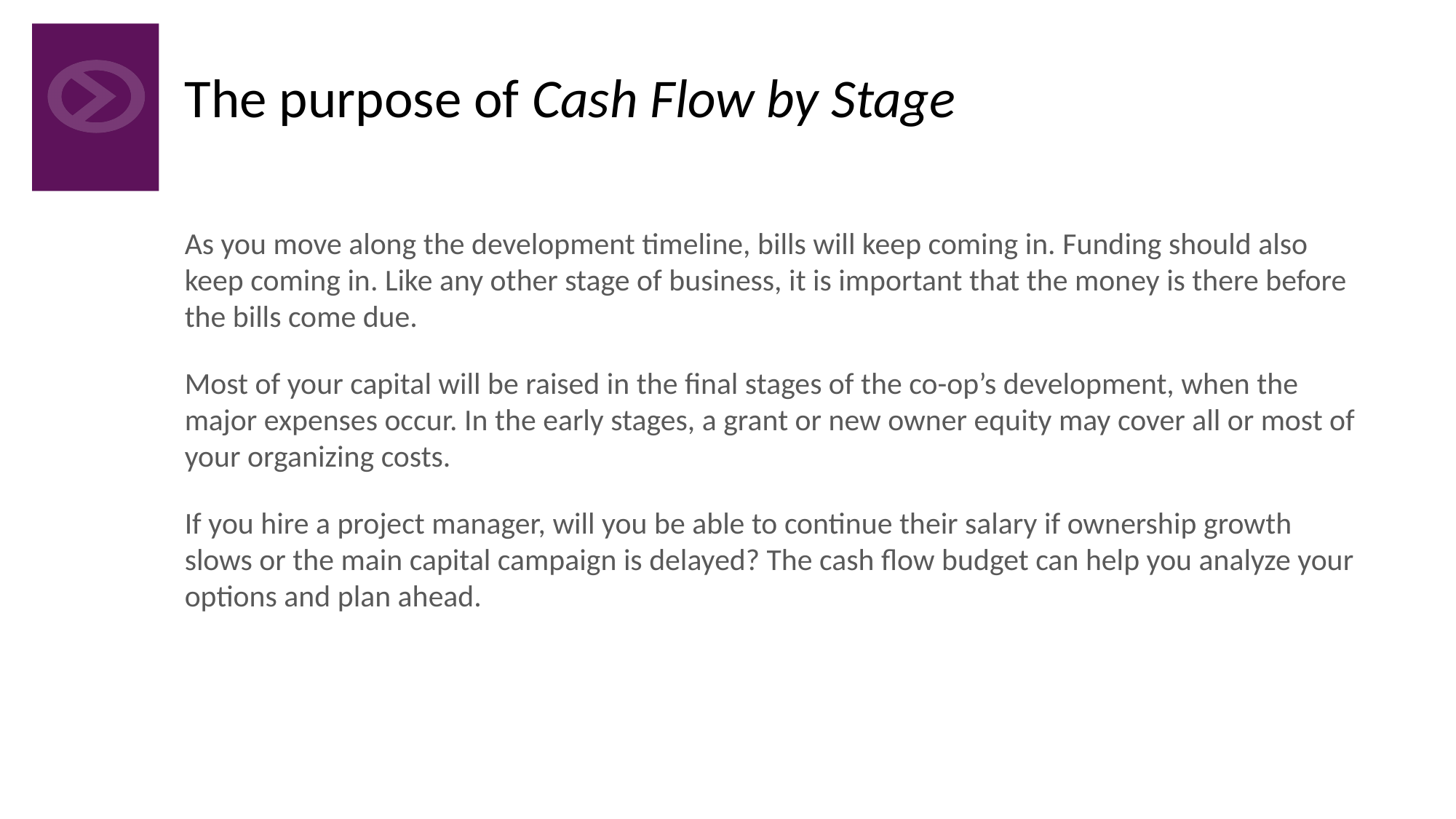

# The purpose of Cash Flow by Stage
As you move along the development timeline, bills will keep coming in. Funding should also keep coming in. Like any other stage of business, it is important that the money is there before the bills come due.
Most of your capital will be raised in the final stages of the co-op’s development, when the major expenses occur. In the early stages, a grant or new owner equity may cover all or most of your organizing costs.
If you hire a project manager, will you be able to continue their salary if ownership growth slows or the main capital campaign is delayed? The cash flow budget can help you analyze your options and plan ahead.